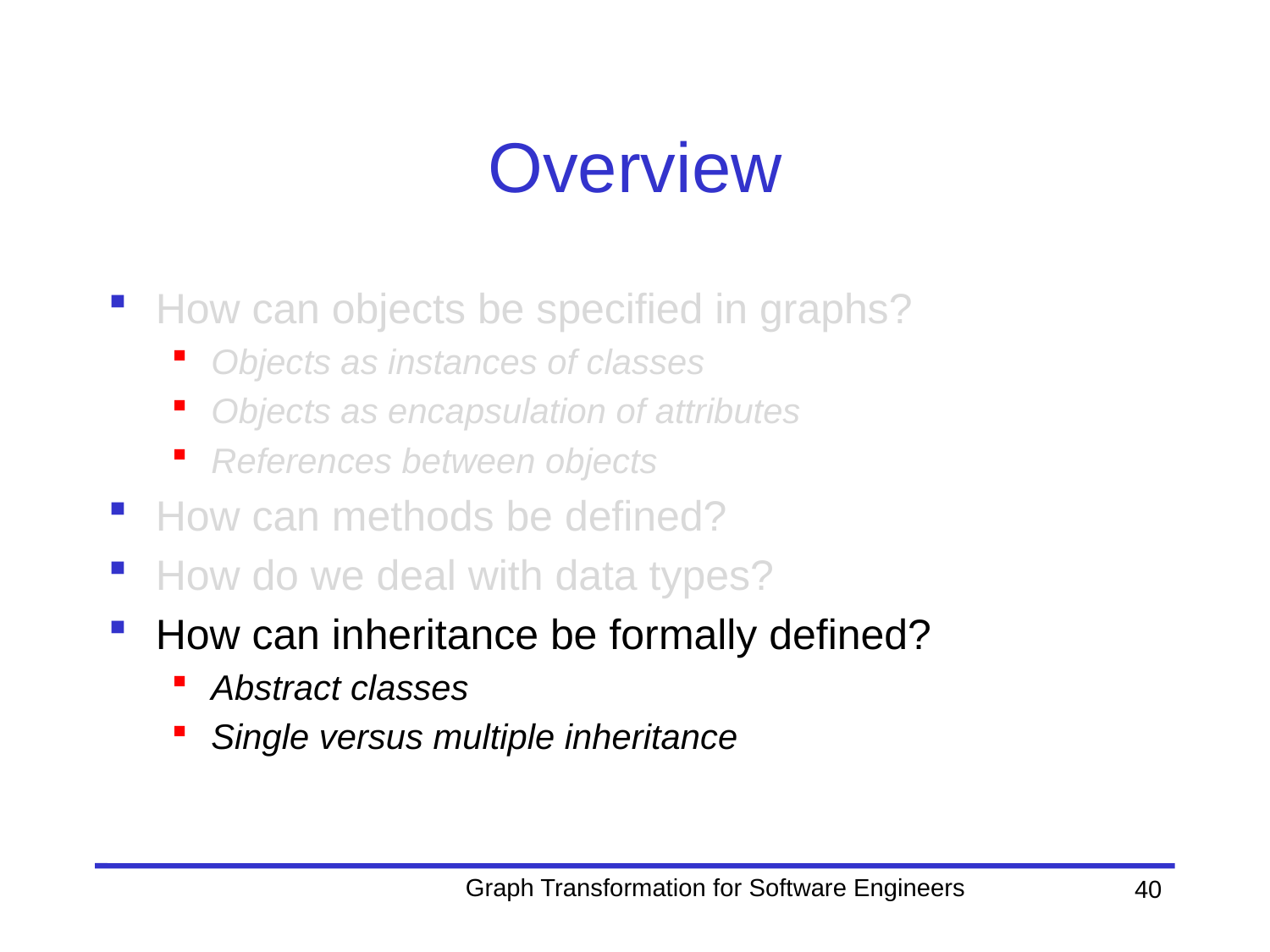

# Overview
How can objects be specified in graphs?
Objects as instances of classes
Objects as encapsulation of attributes
References between objects
How can methods be defined?
How do we deal with data types?
How can inheritance be formally defined?
Abstract classes
Single versus multiple inheritance

Graph Transformation for Software Engineers
40